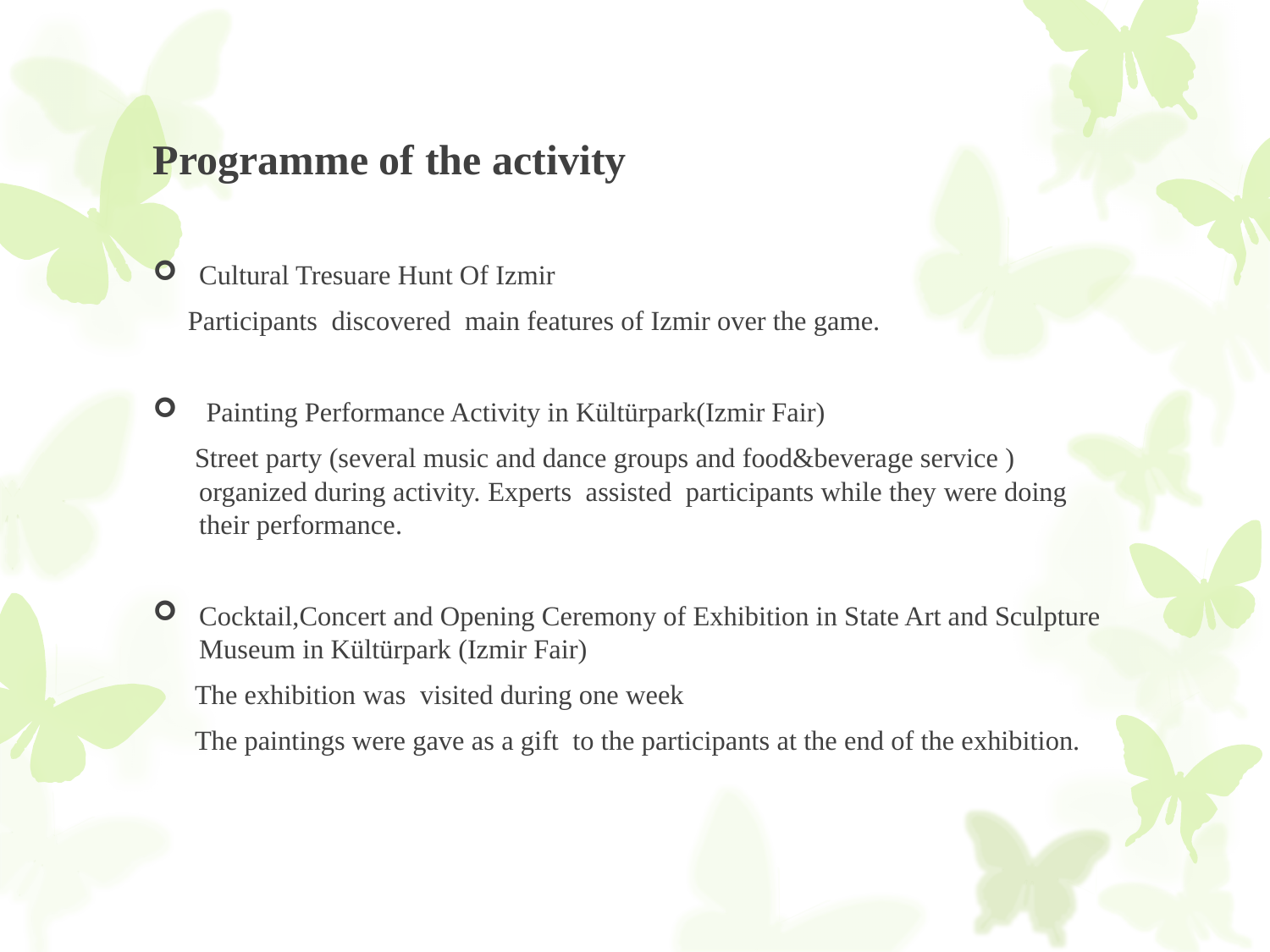

# Programme of the activity
Cultural Tresuare Hunt Of Izmir
     Participants  discovered  main features of Izmir over the game.

 Painting Performance Activity in Kültürpark(Izmir Fair)
      Street party (several music and dance groups and food&beverage service ) organized during activity. Experts  assisted  participants while they were doing their performance.

Cocktail,Concert and Opening Ceremony of Exhibition in State Art and Sculpture Museum in Kültürpark (Izmir Fair)
      The exhibition was  visited during one week
      The paintings were gave as a gift  to the participants at the end of the exhibition.